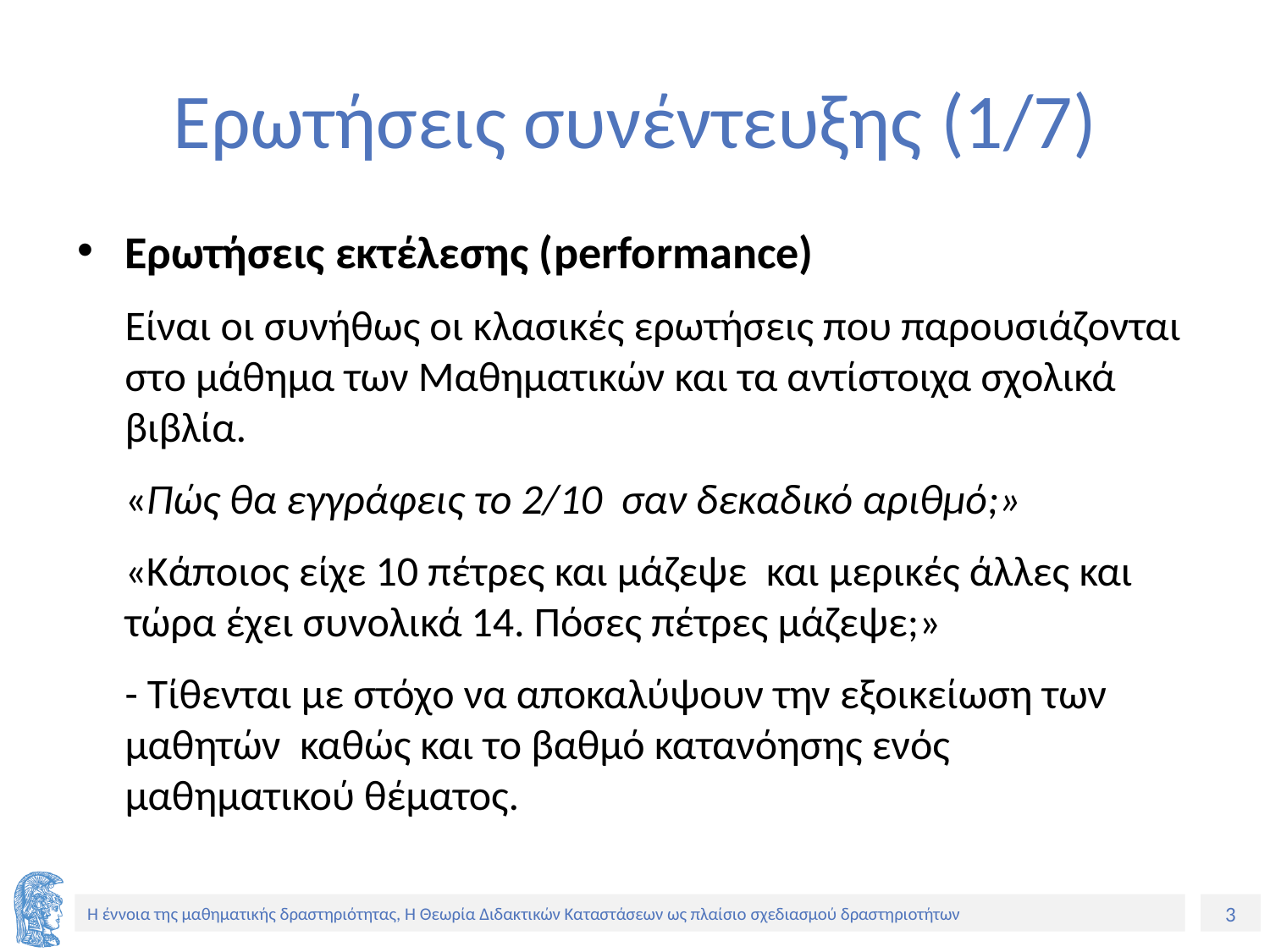

# Ερωτήσεις συνέντευξης (1/7)
Ερωτήσεις εκτέλεσης (performance)
	Είναι οι συνήθως οι κλασικές ερωτήσεις που παρουσιάζονται στο μάθημα των Μαθηματικών και τα αντίστοιχα σχολικά βιβλία.
	«Πώς θα εγγράφεις το 2/10  σαν δεκαδικό αριθμό;»
	«Κάποιος είχε 10 πέτρες και μάζεψε  και μερικές άλλες και τώρα έχει συνολικά 14. Πόσες πέτρες μάζεψε;»
	- Τίθενται με στόχο να αποκαλύψουν την εξοικείωση των μαθητών  καθώς και το βαθμό κατανόησης ενός  μαθηματικού θέματος.